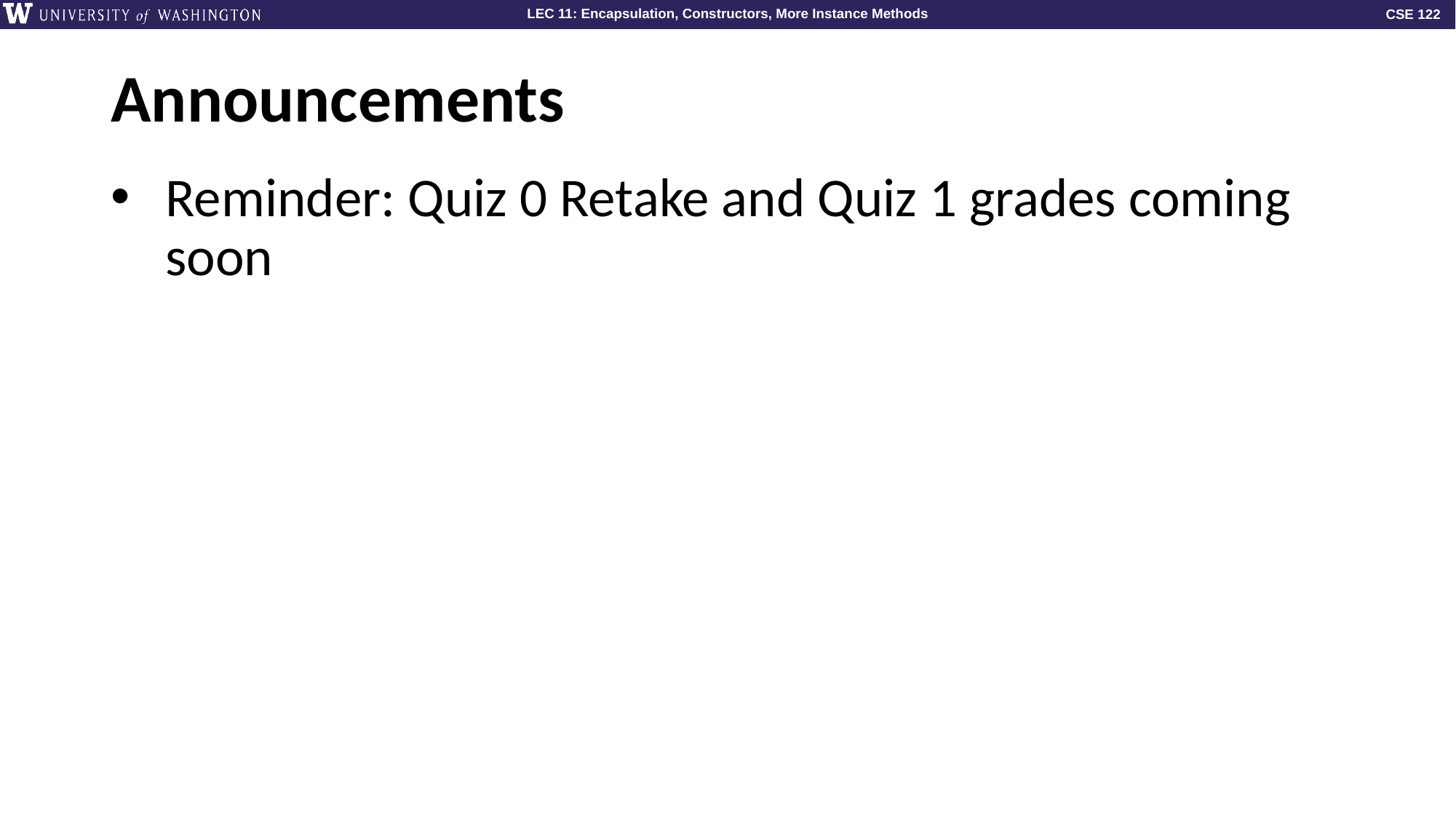

# Announcements
Reminder: Quiz 0 Retake and Quiz 1 grades coming soon